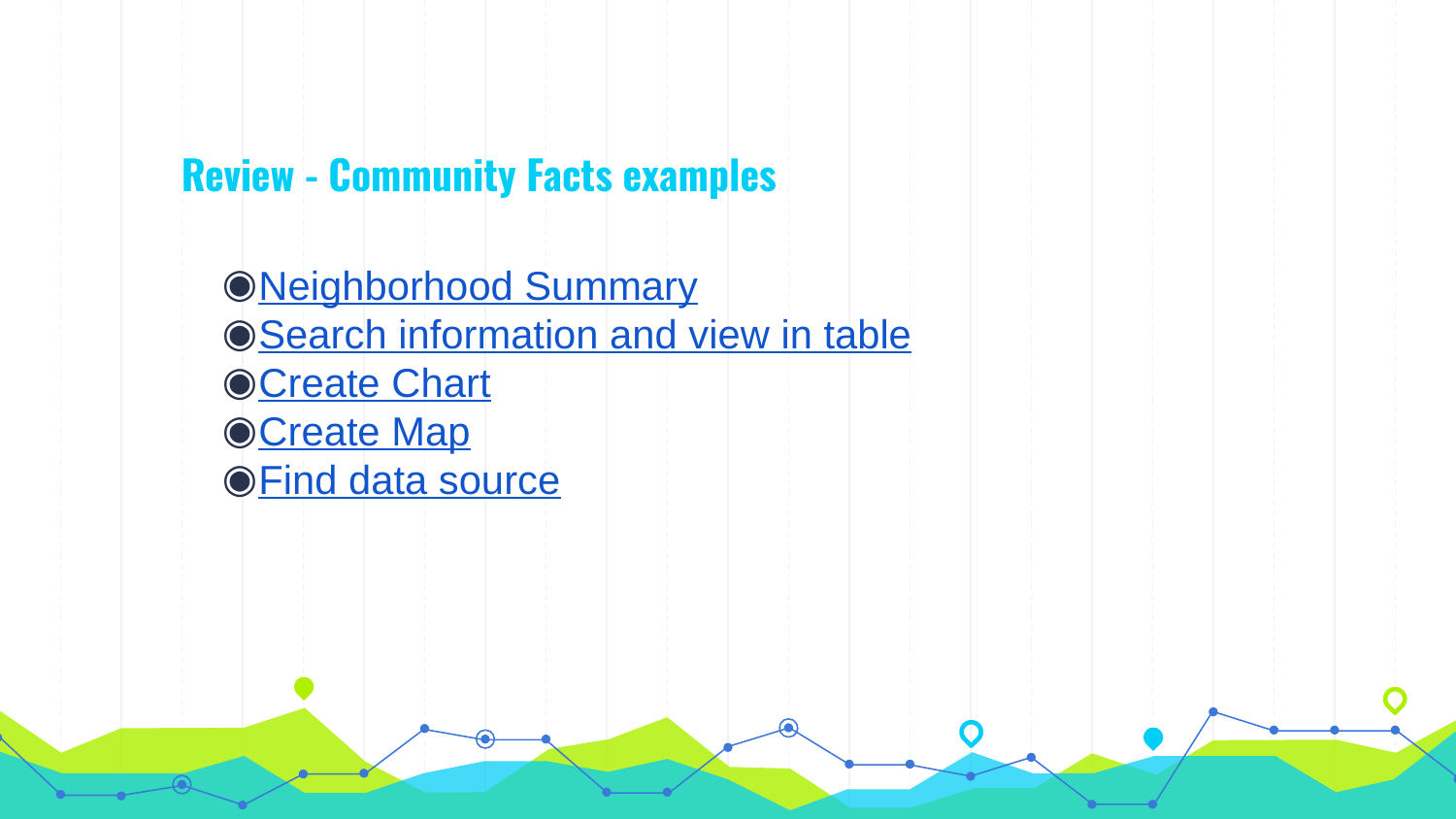

# Review - Community Facts examples
Neighborhood Summary
Search information and view in table
Create Chart
Create Map
Find data source